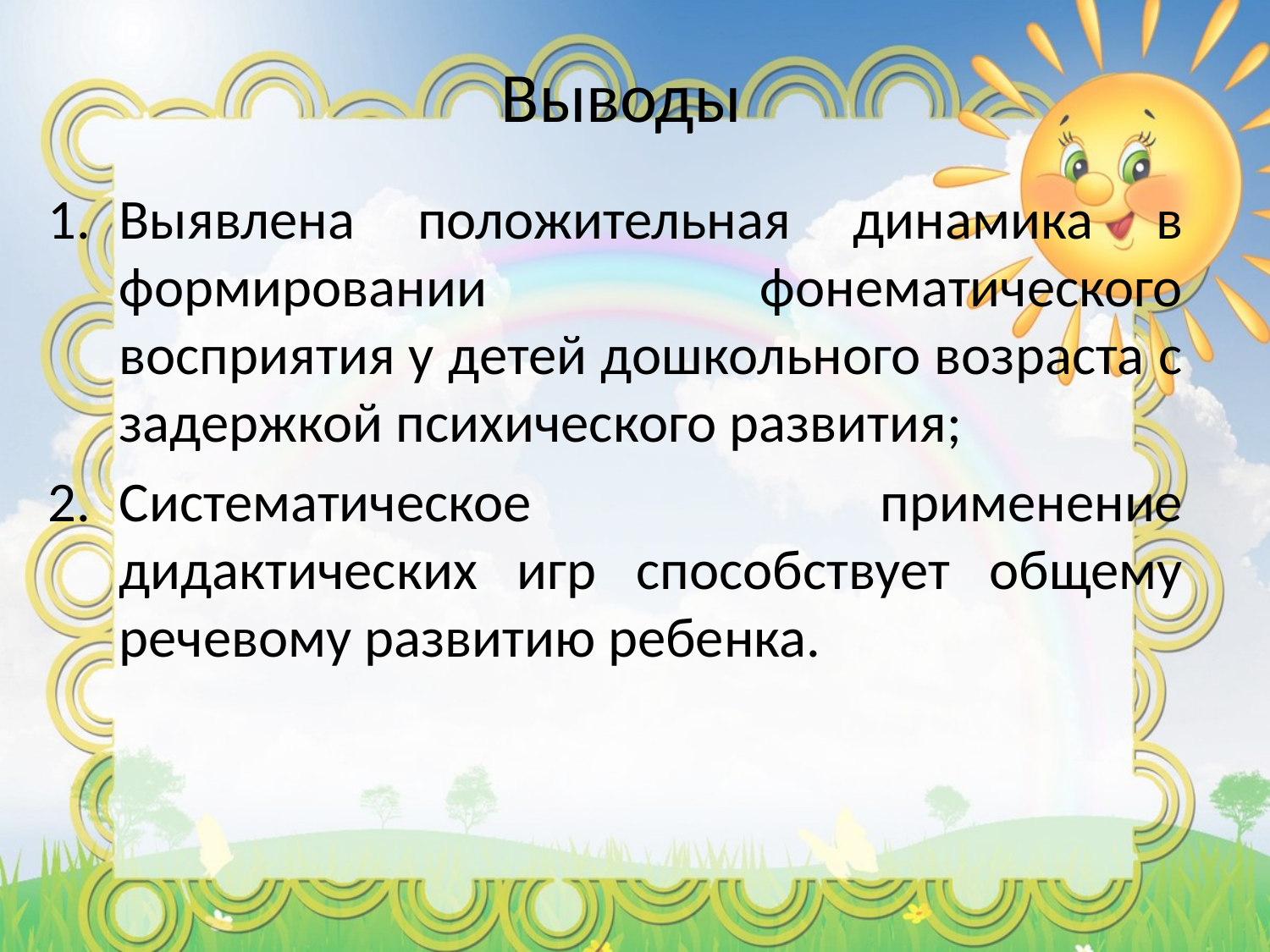

# Выводы
Выявлена положительная динамика в формировании фонематического восприятия у детей дошкольного возраста с задержкой психического развития;
Систематическое применение дидактических игр способствует общему речевому развитию ребенка.